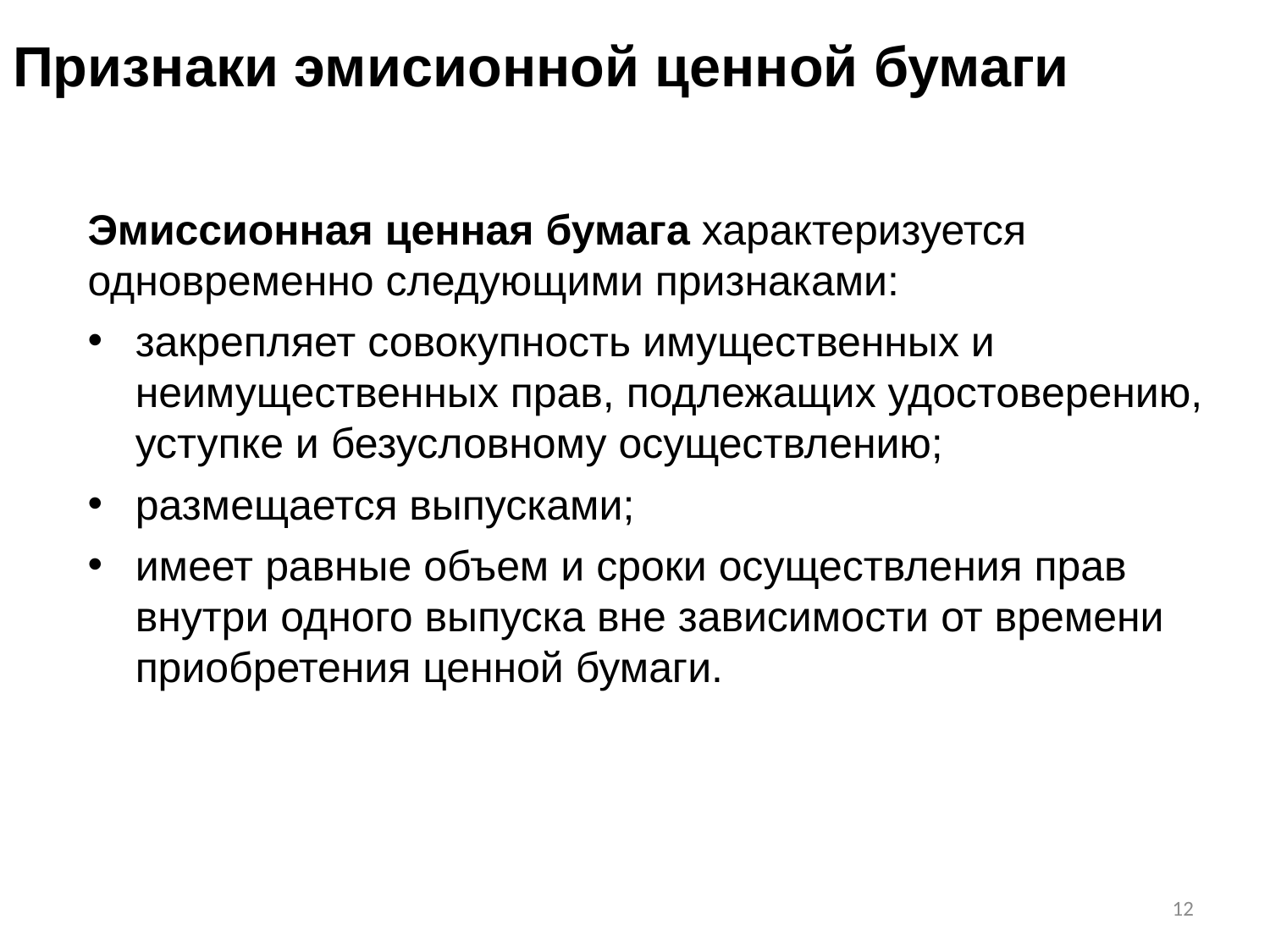

# Признаки эмисионной ценной бумаги
Эмиссионная ценная бумага характеризуется одновременно следующими признаками:
закрепляет совокупность имущественных и неимущественных прав, подлежащих удостоверению, уступке и безусловному осуществлению;
размещается выпусками;
имеет равные объем и сроки осуществления прав внутри одного выпуска вне зависимости от времени приобретения ценной бумаги.
12